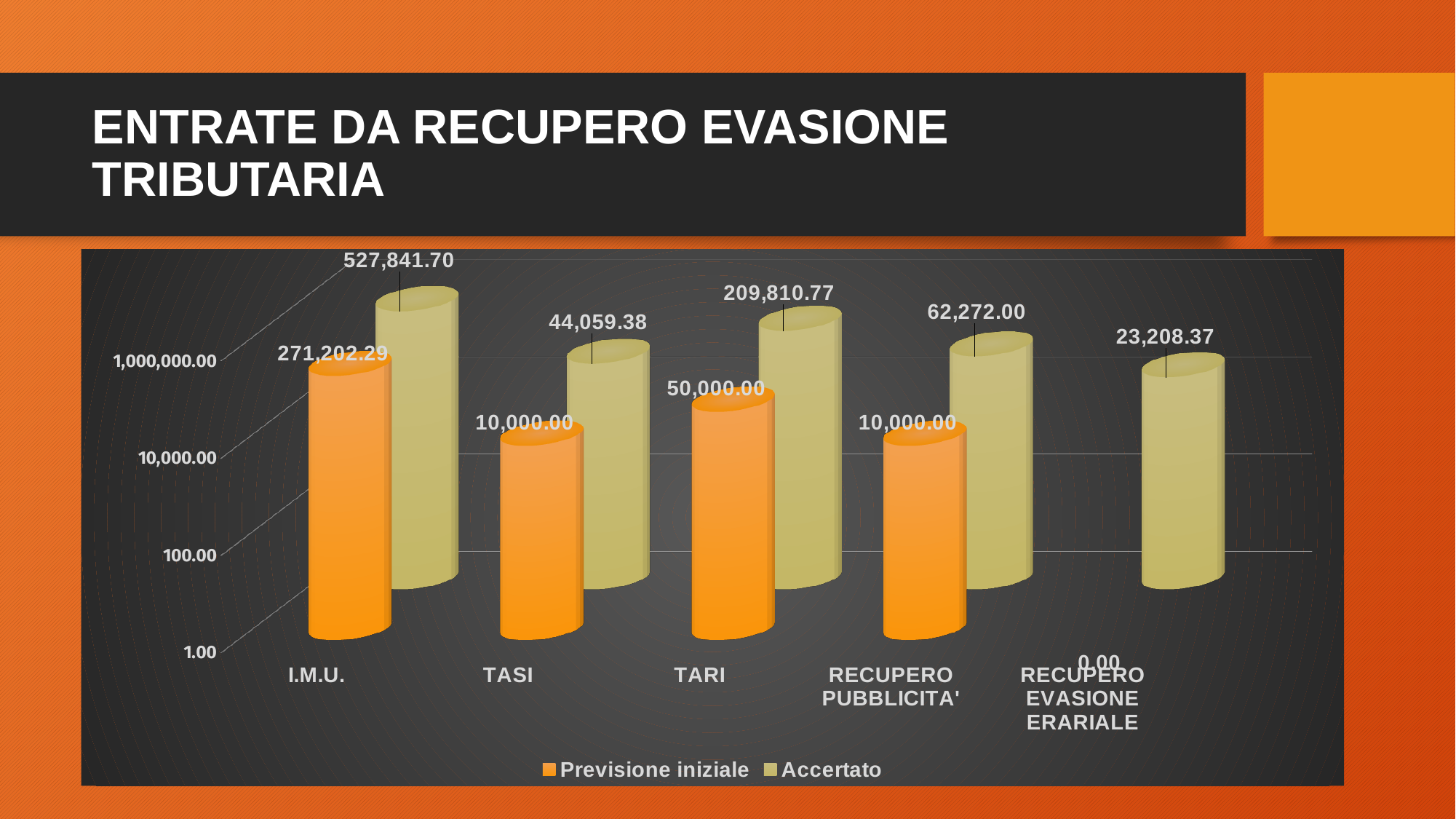

# ENTRATE DA RECUPERO EVASIONE TRIBUTARIA

[unsupported chart]